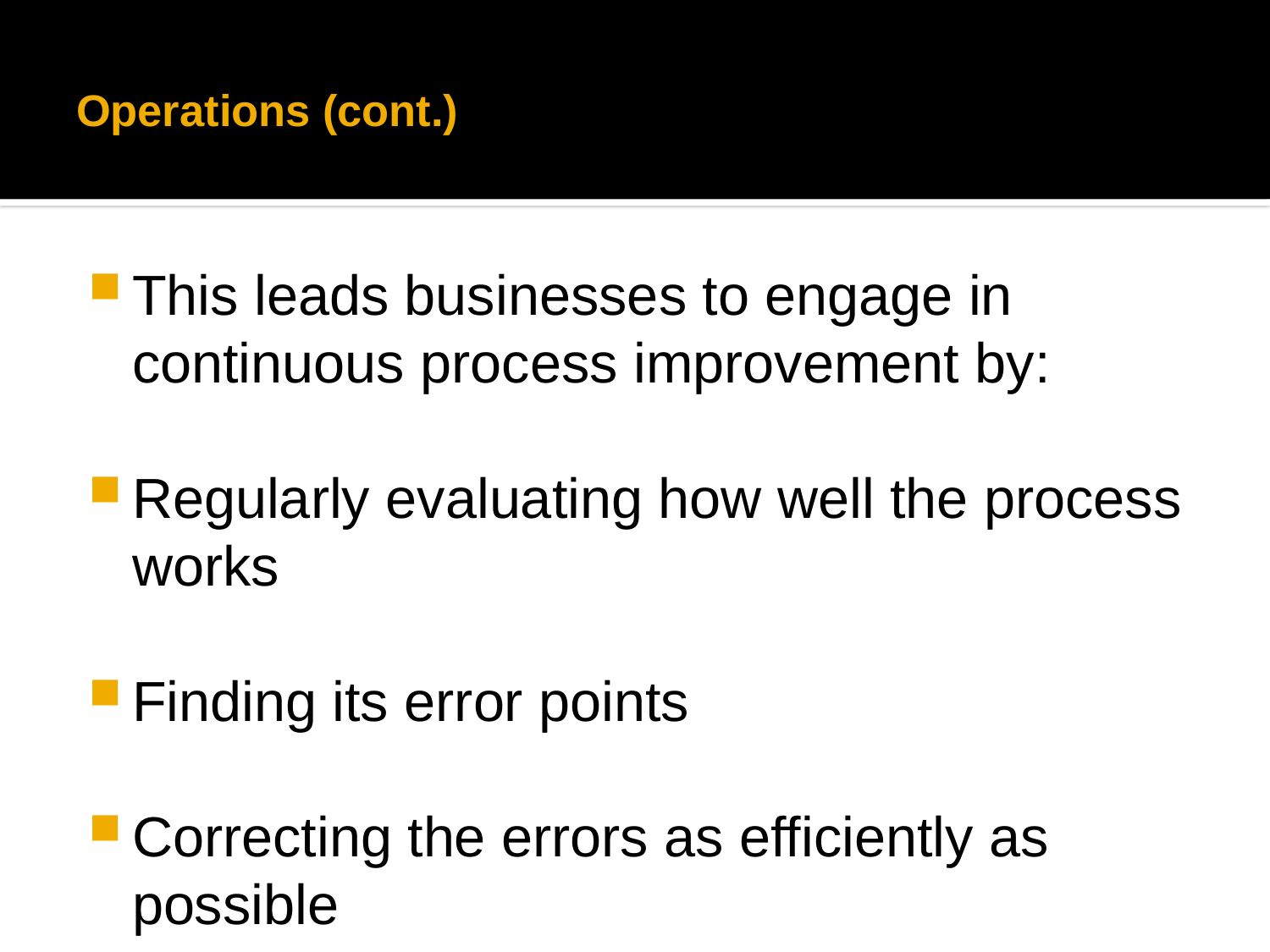

# Operations (cont.)
This leads businesses to engage in continuous process improvement by:

Regularly evaluating how well the process works

Finding its error points

Correcting the errors as efficiently as possible